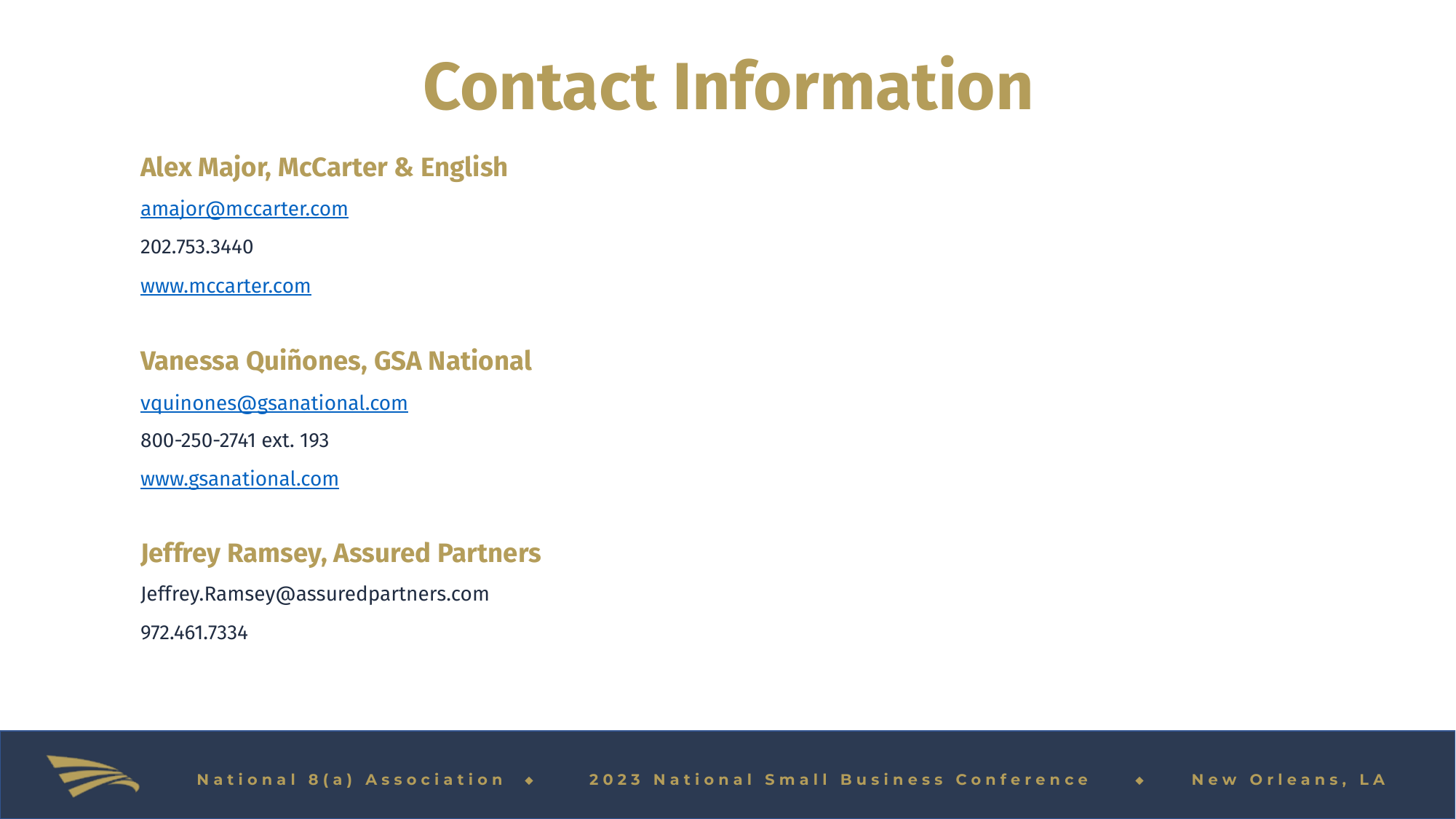

Alex Major, McCarter & English
amajor@mccarter.com

202.753.3440
www.mccarter.com

Vanessa Quiñones, GSA National
vquinones@gsanational.com

800-250-2741 ext. 193
www.gsanational.com

Jeffrey Ramsey, Assured Partners
Jeffrey.Ramsey@assuredpartners.com
972.461.7334